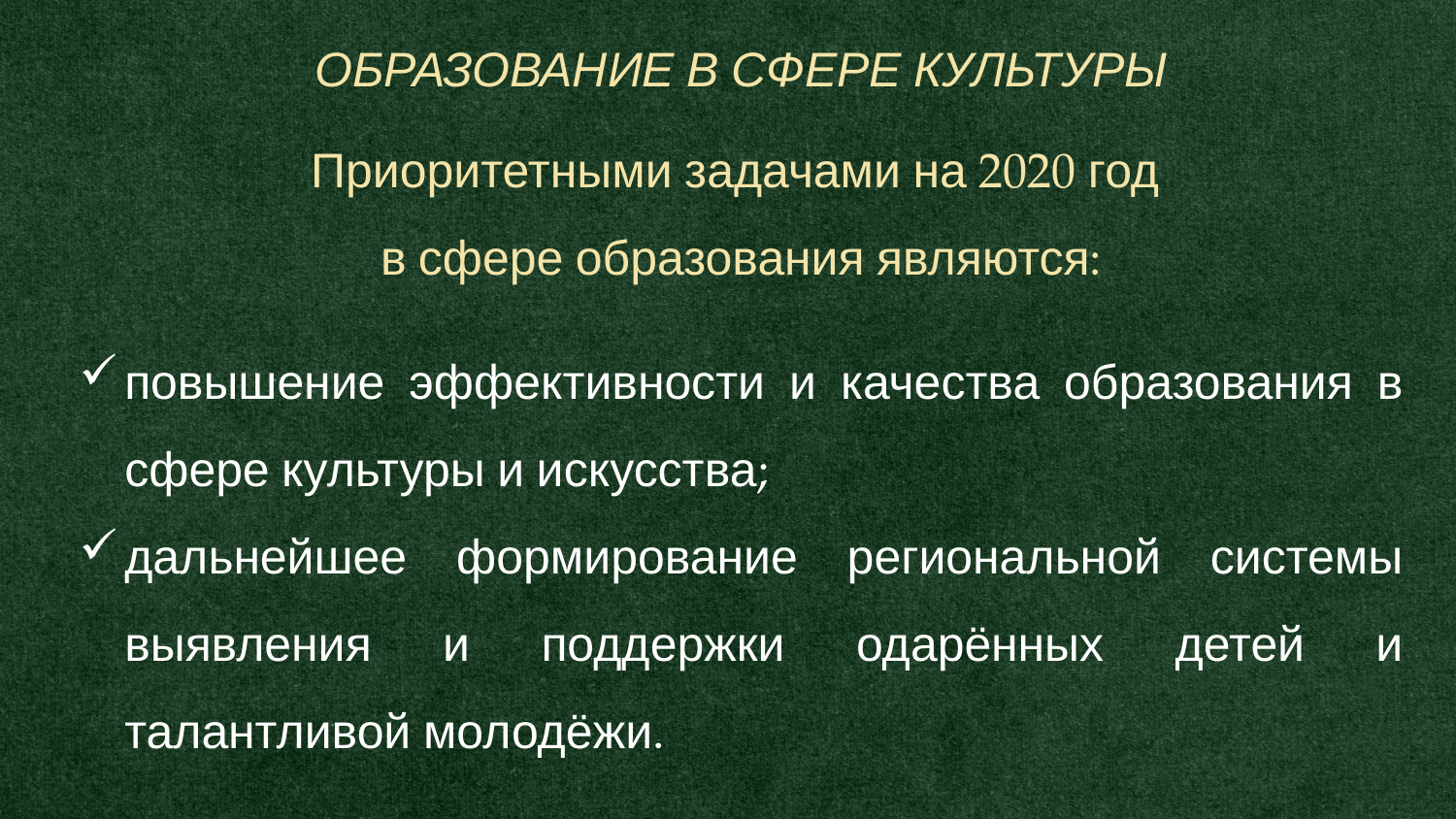

ОБРАЗОВАНИЕ В СФЕРЕ КУЛЬТУРЫ
Приоритетными задачами на 2020 год
в сфере образования являются:

повышение эффективности и качества образования в сфере культуры и искусства;
дальнейшее формирование региональной системы выявления и поддержки одарённых детей и талантливой молодёжи.